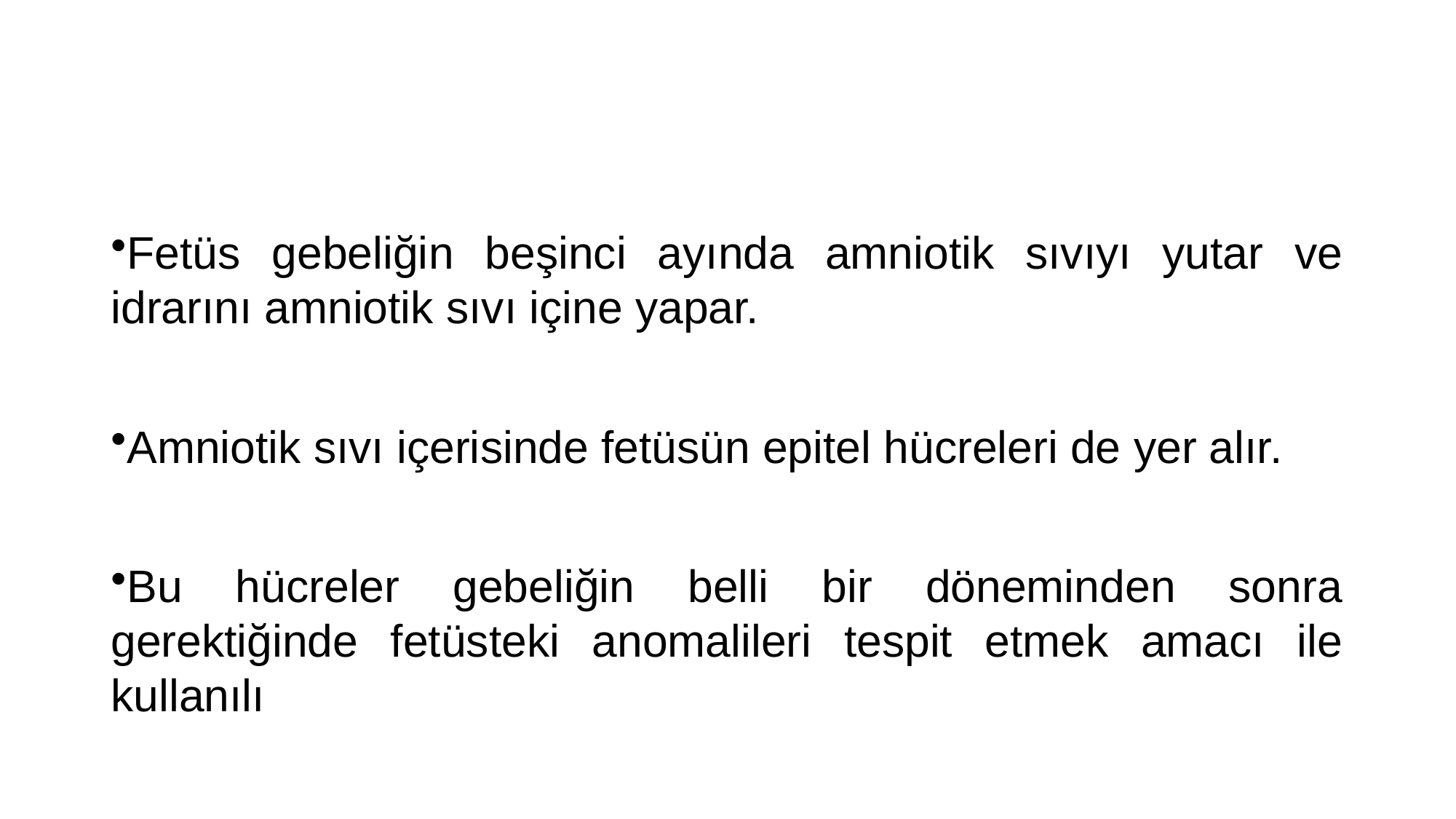

#
Fetüs gebeliğin beşinci ayında amniotik sıvıyı yutar ve idrarını amniotik sıvı içine yapar.

Amniotik sıvı içerisinde fetüsün epitel hücreleri de yer alır.

Bu hücreler gebeliğin belli bir döneminden sonra gerektiğinde fetüsteki anomalileri tespit etmek amacı ile kullanılı